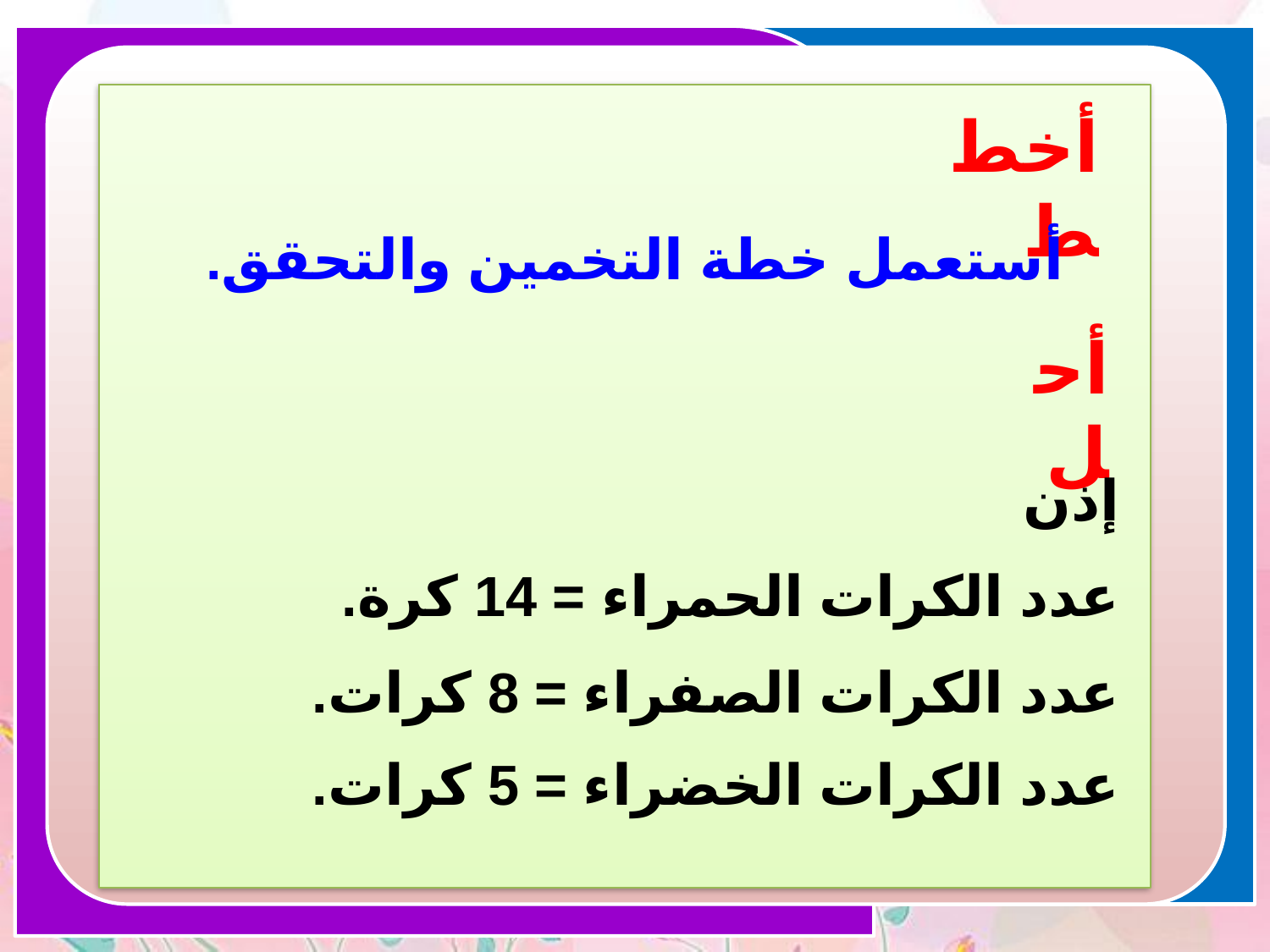

أخطط
أستعمل خطة التخمين والتحقق.
أحل
إذن
عدد الكرات الحمراء = 14 كرة.
عدد الكرات الصفراء = 8 كرات.
عدد الكرات الخضراء = 5 كرات.